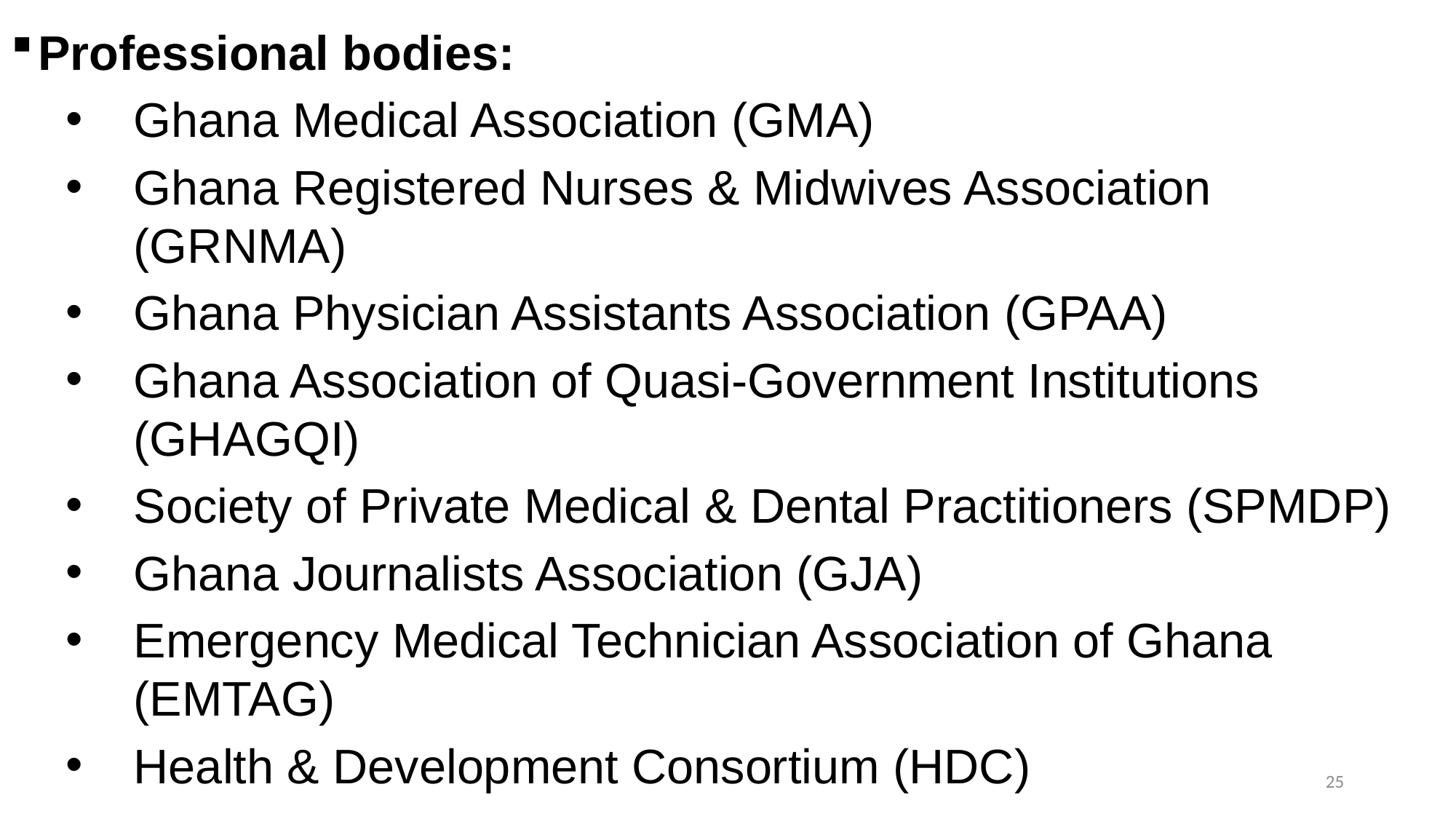

Professional bodies:
Ghana Medical Association (GMA)
Ghana Registered Nurses & Midwives Association (GRNMA)
Ghana Physician Assistants Association (GPAA)
Ghana Association of Quasi-Government Institutions (GHAGQI)
Society of Private Medical & Dental Practitioners (SPMDP)
Ghana Journalists Association (GJA)
Emergency Medical Technician Association of Ghana (EMTAG)
Health & Development Consortium (HDC)
25